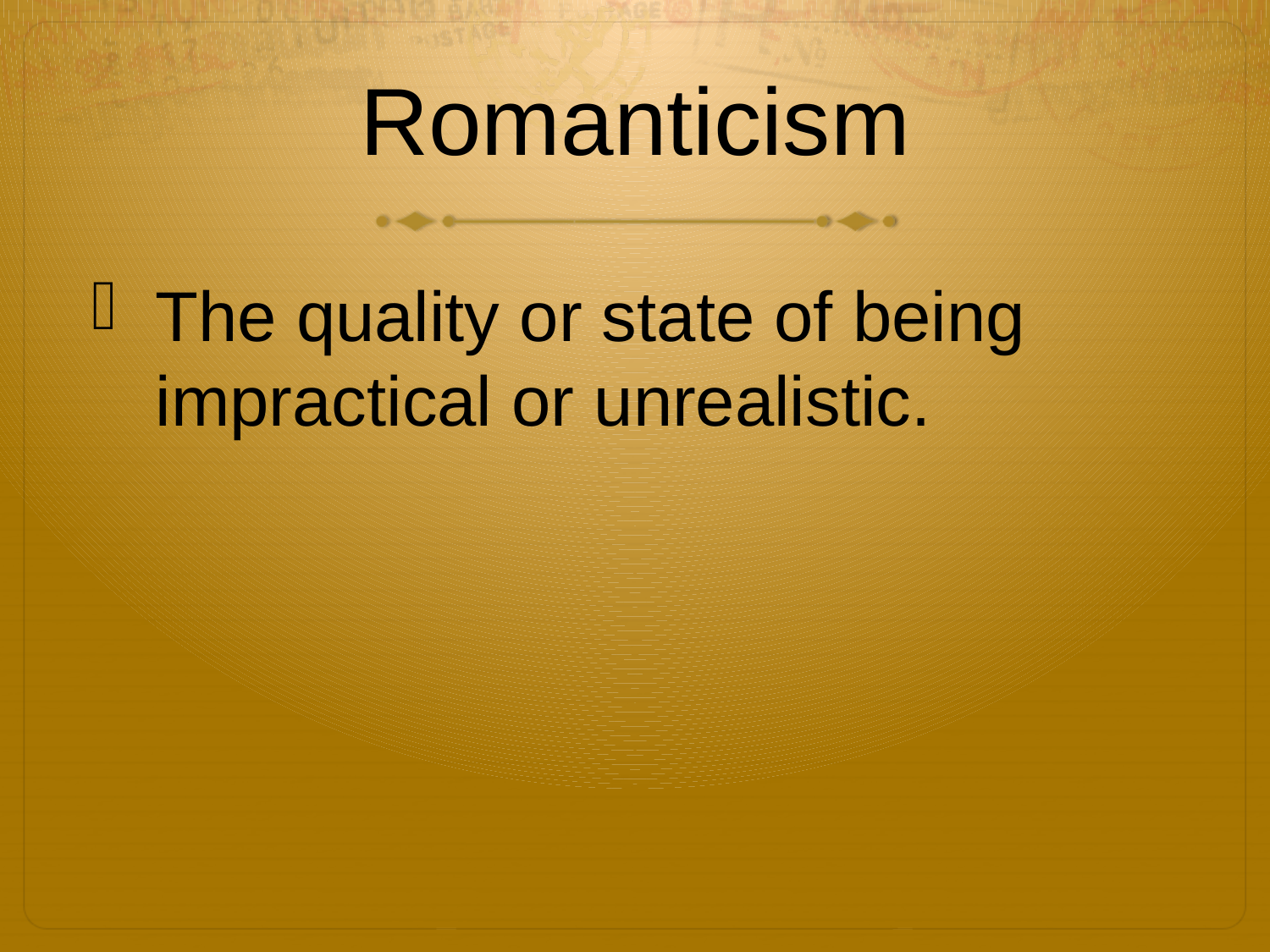

# Romanticism
The quality or state of being impractical or unrealistic.